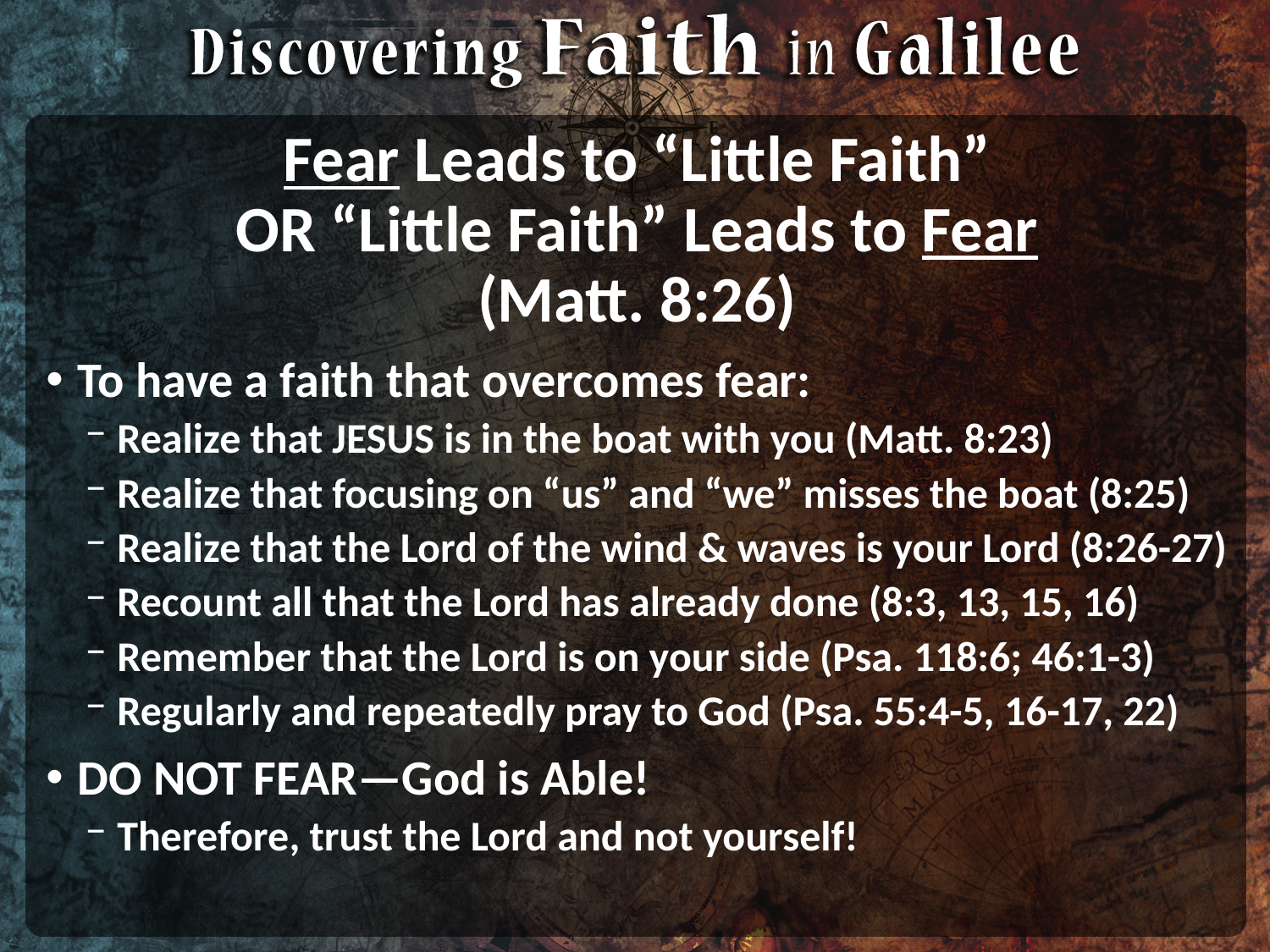

# Fear Leads to “Little Faith” OR “Little Faith” Leads to Fear (Matt. 8:26)
To have a faith that overcomes fear:
Realize that JESUS is in the boat with you (Matt. 8:23)
Realize that focusing on “us” and “we” misses the boat (8:25)
Realize that the Lord of the wind & waves is your Lord (8:26-27)
Recount all that the Lord has already done (8:3, 13, 15, 16)
Remember that the Lord is on your side (Psa. 118:6; 46:1-3)
Regularly and repeatedly pray to God (Psa. 55:4-5, 16-17, 22)
DO NOT FEAR—God is Able!
Therefore, trust the Lord and not yourself!